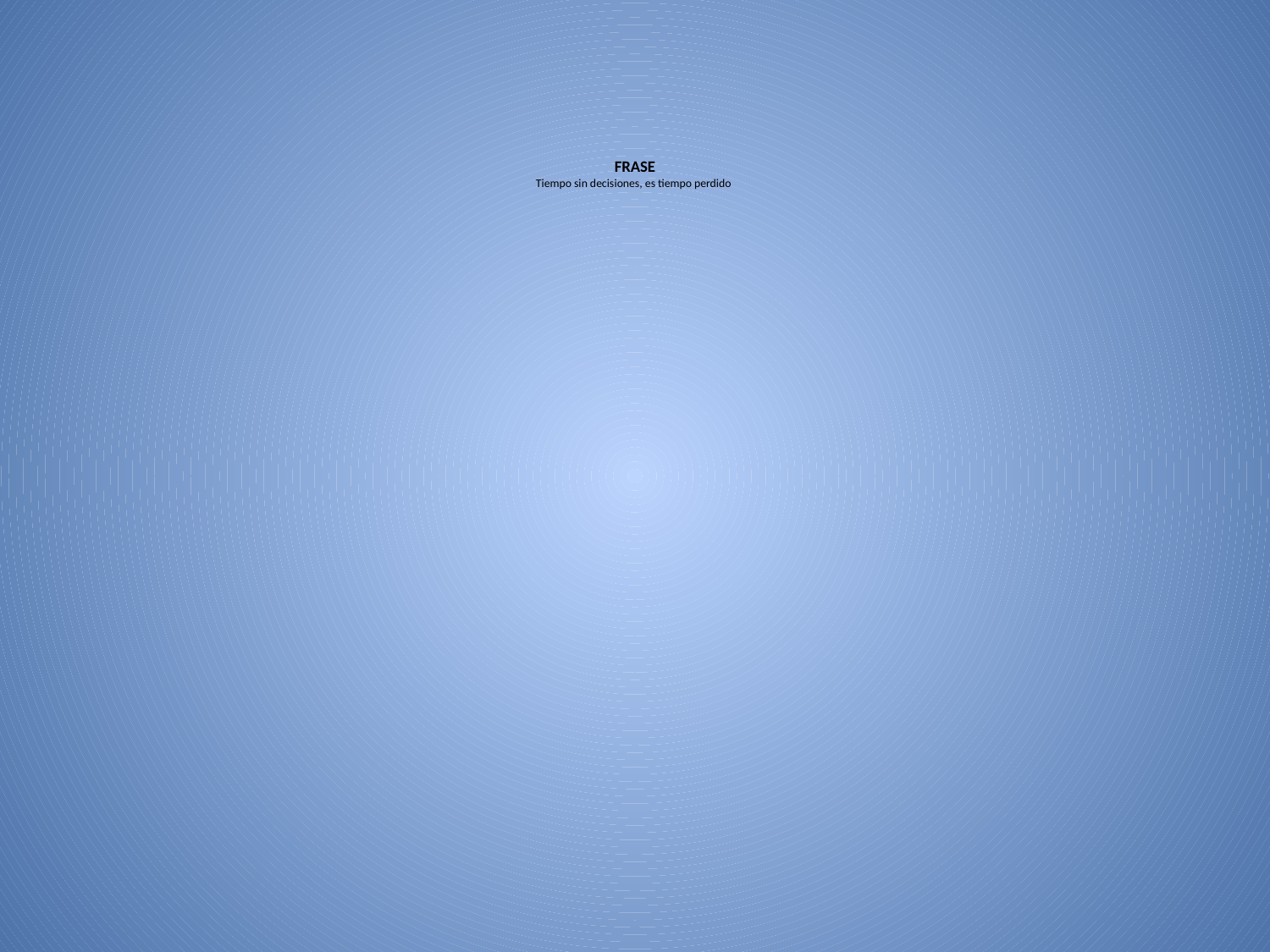

# FRASE Tiempo sin decisiones, es tiempo perdido